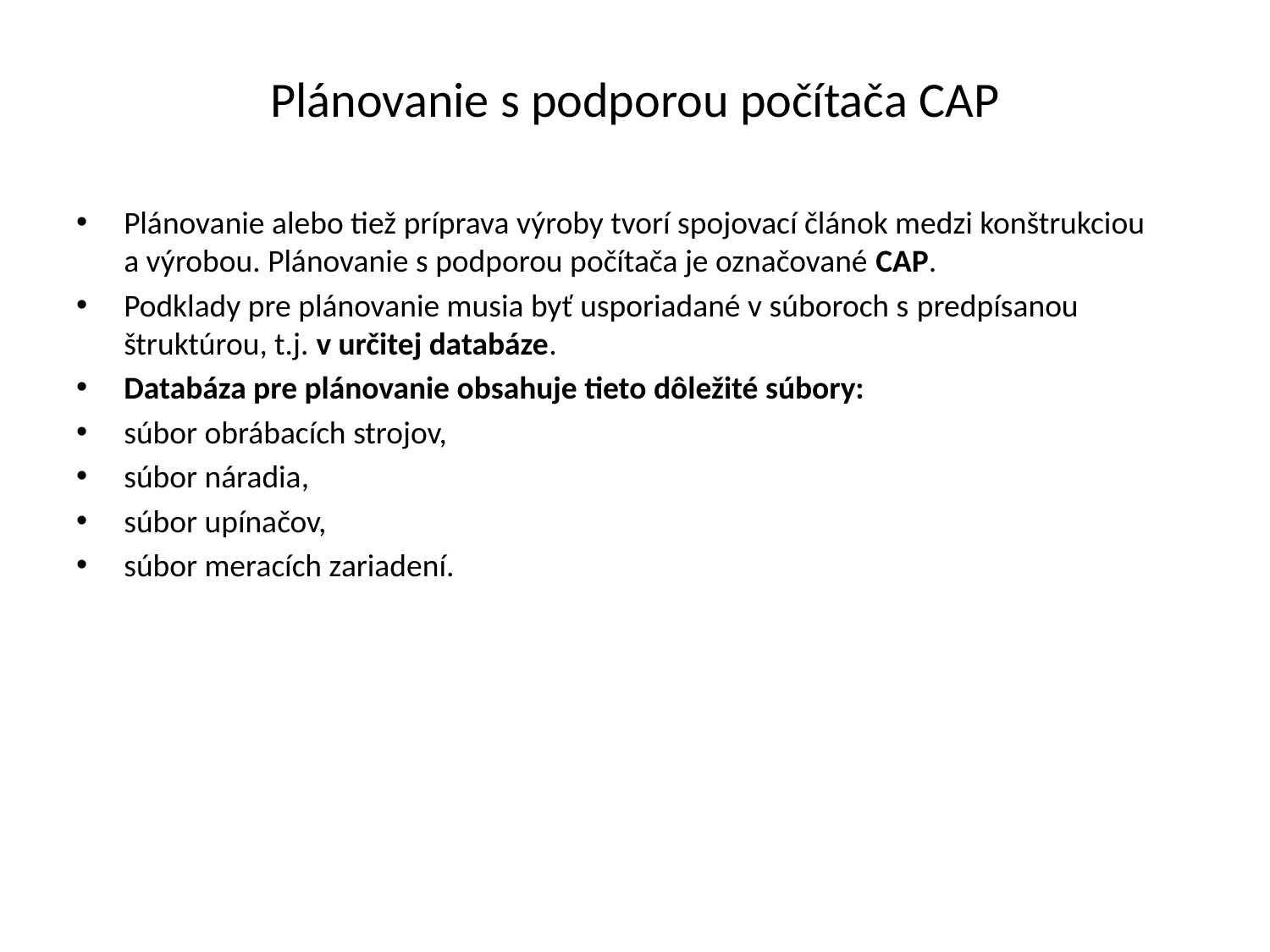

# Plánovanie s podporou počítača CAP
Plánovanie alebo tiež príprava výroby tvorí spojovací článok medzi konštrukciou a výrobou. Plánovanie s podporou počítača je označované CAP.
Podklady pre plánovanie musia byť usporiadané v súboroch s predpísanou štruktúrou, t.j. v určitej databáze.
Databáza pre plánovanie obsahuje tieto dôležité súbory:
súbor obrábacích strojov,
súbor náradia,
súbor upínačov,
súbor meracích zariadení.